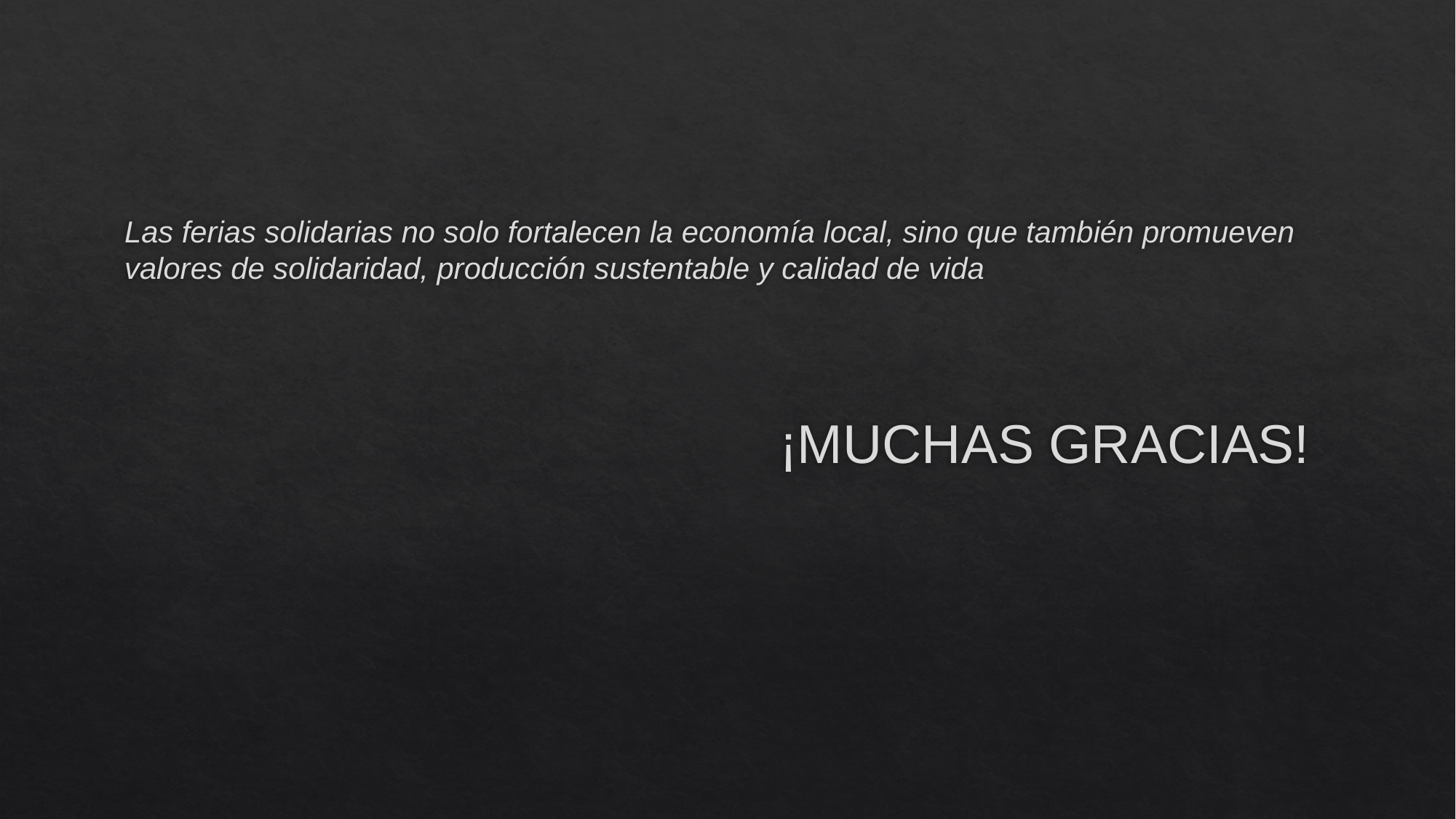

#
Las ferias solidarias no solo fortalecen la economía local, sino que también promueven valores de solidaridad, producción sustentable y calidad de vida

						¡MUCHAS GRACIAS!